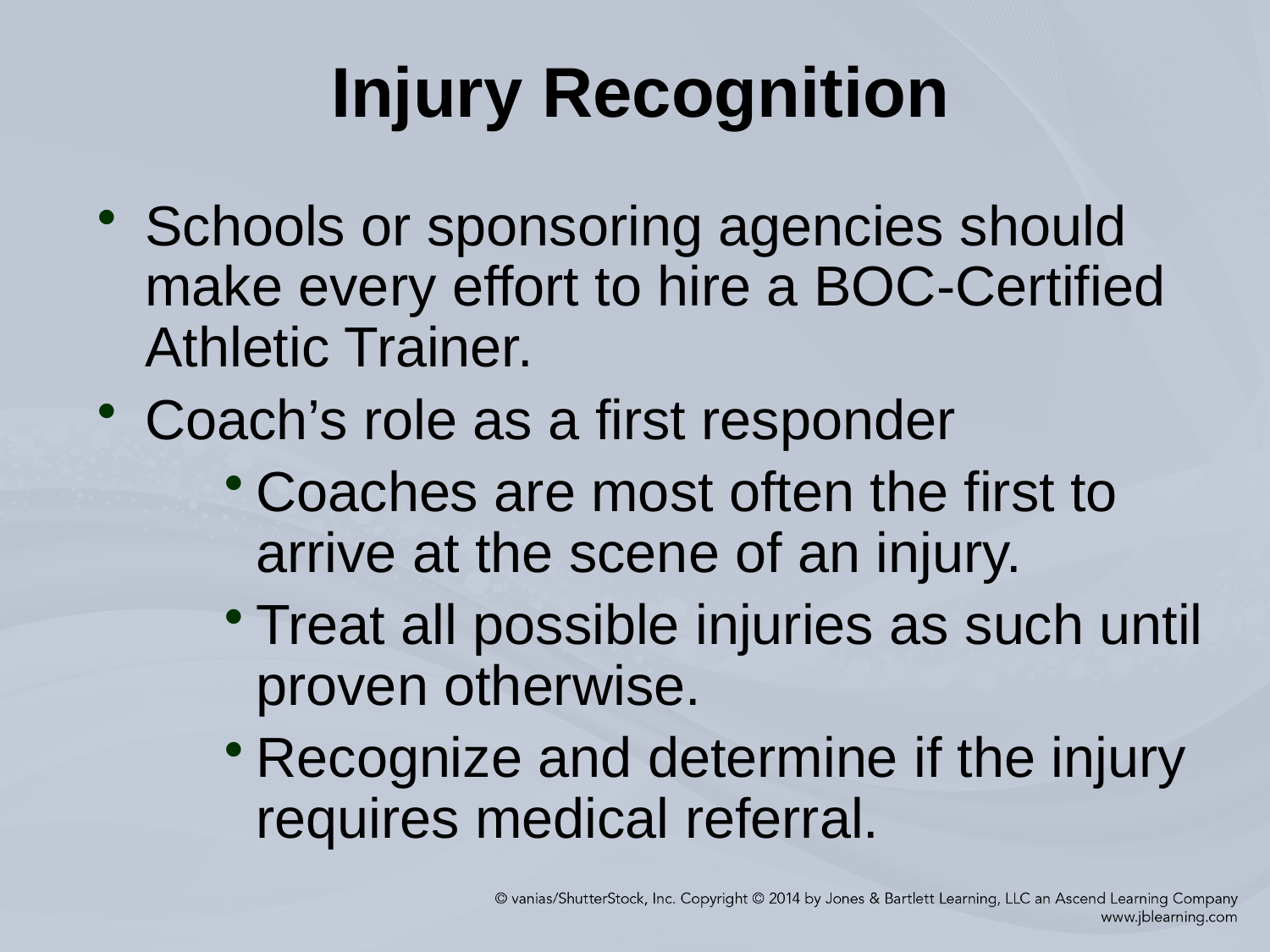

# Injury Recognition
Schools or sponsoring agencies should make every effort to hire a BOC-Certified Athletic Trainer.
Coach’s role as a first responder
Coaches are most often the first to arrive at the scene of an injury.
Treat all possible injuries as such until proven otherwise.
Recognize and determine if the injury requires medical referral.